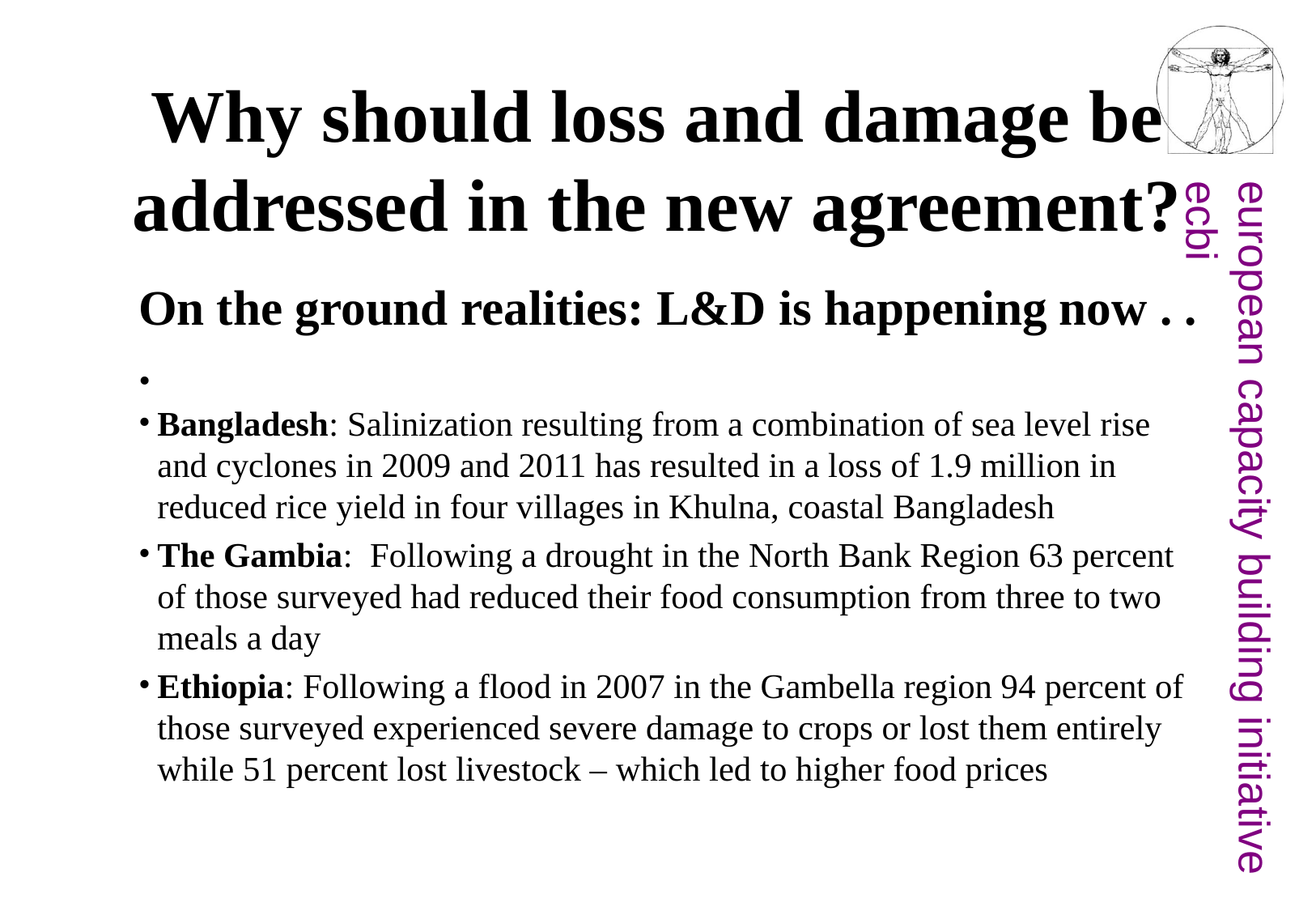

# Why should loss and damage be addressed in the new agreement?
On the ground realities: L&D is happening now . . .
Bangladesh: Salinization resulting from a combination of sea level rise and cyclones in 2009 and 2011 has resulted in a loss of 1.9 million in reduced rice yield in four villages in Khulna, coastal Bangladesh
The Gambia:  Following a drought in the North Bank Region 63 percent of those surveyed had reduced their food consumption from three to two meals a day
Ethiopia: Following a flood in 2007 in the Gambella region 94 percent of those surveyed experienced severe damage to crops or lost them entirely while 51 percent lost livestock – which led to higher food prices